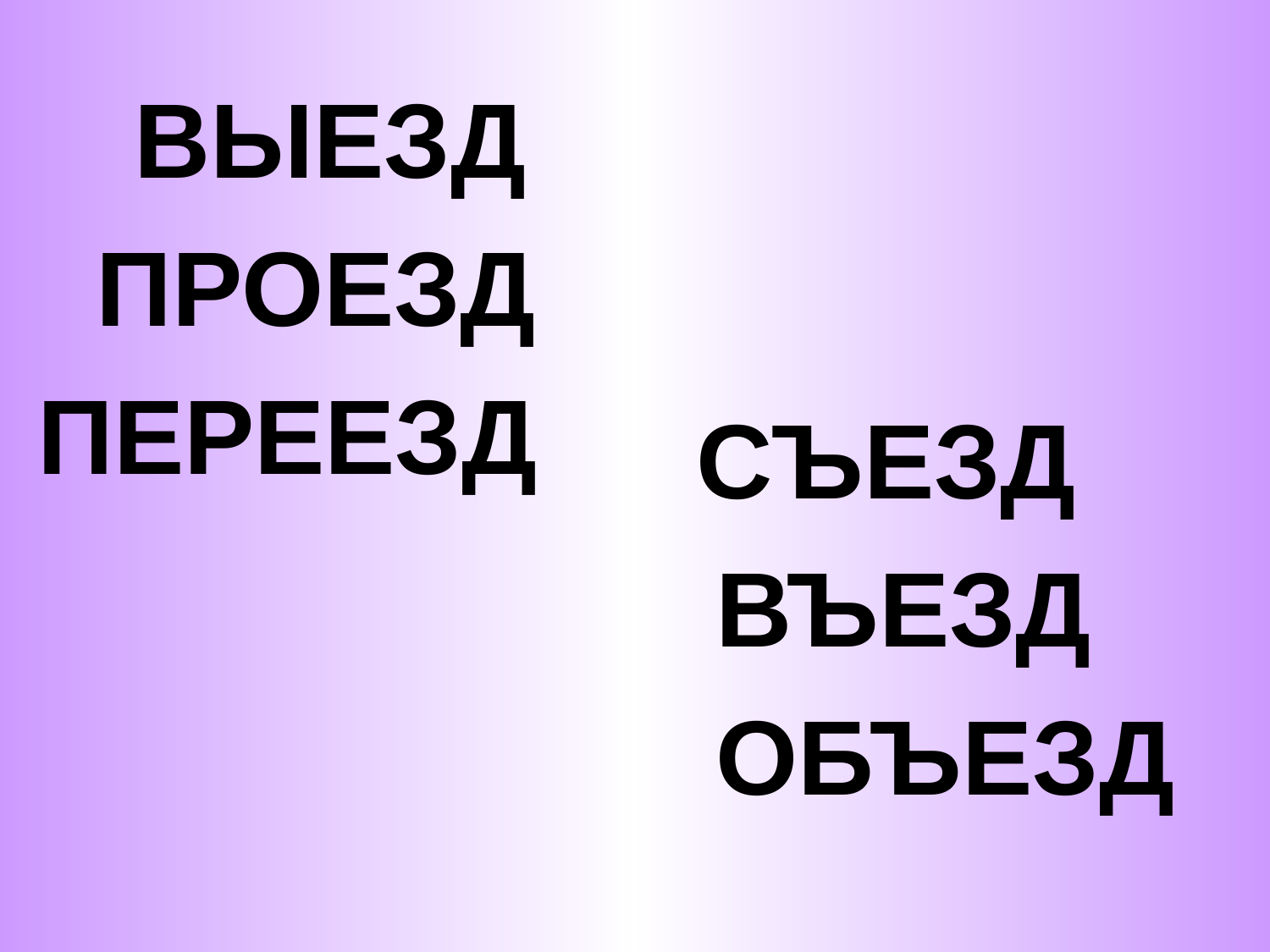

#
       ВЫЕЗД
  ПРОЕЗД
ПЕРЕЕЗД
     СЪЕЗД
   ВЪЕЗД
   ОБЪЕЗД